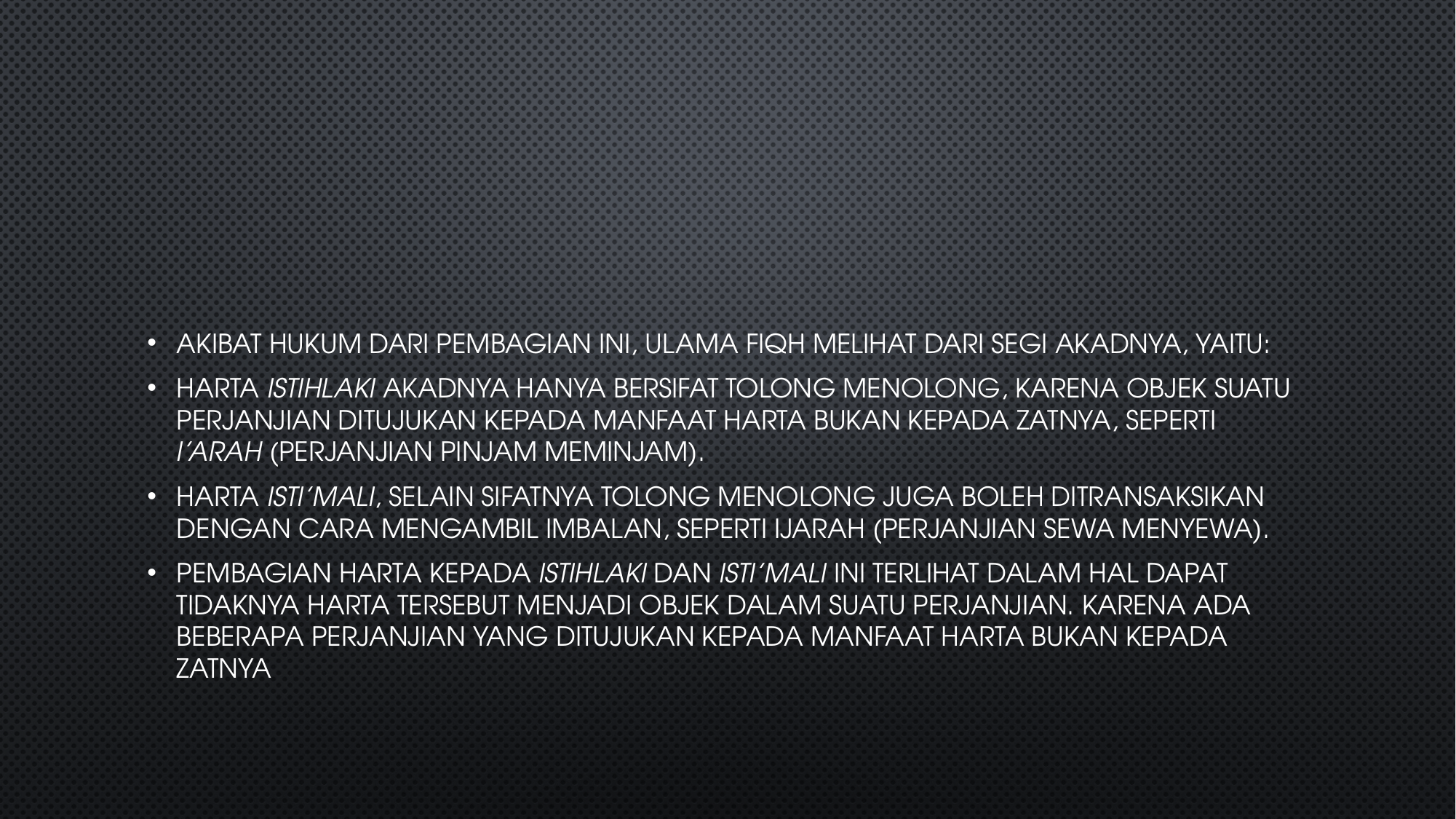

#
Akibat hukum dari pembagian ini, ulama fiqh melihat dari segi akadnya, yaitu:
Harta istihlaki akadnya hanya bersifat tolong menolong, karena objek suatu perjanjian ditujukan kepada manfaat harta bukan kepada zatnya, seperti i’arah (perjanjian pinjam meminjam).
Harta isti’mali, selain sifatnya tolong menolong juga boleh ditransaksikan dengan cara mengambil imbalan, seperti ijarah (perjanjian sewa menyewa).
Pembagian harta kepada istihlaki dan isti’mali ini terlihat dalam hal dapat tidaknya harta tersebut menjadi objek dalam suatu perjanjian. Karena ada beberapa perjanjian yang ditujukan kepada manfaat harta bukan kepada zatnya